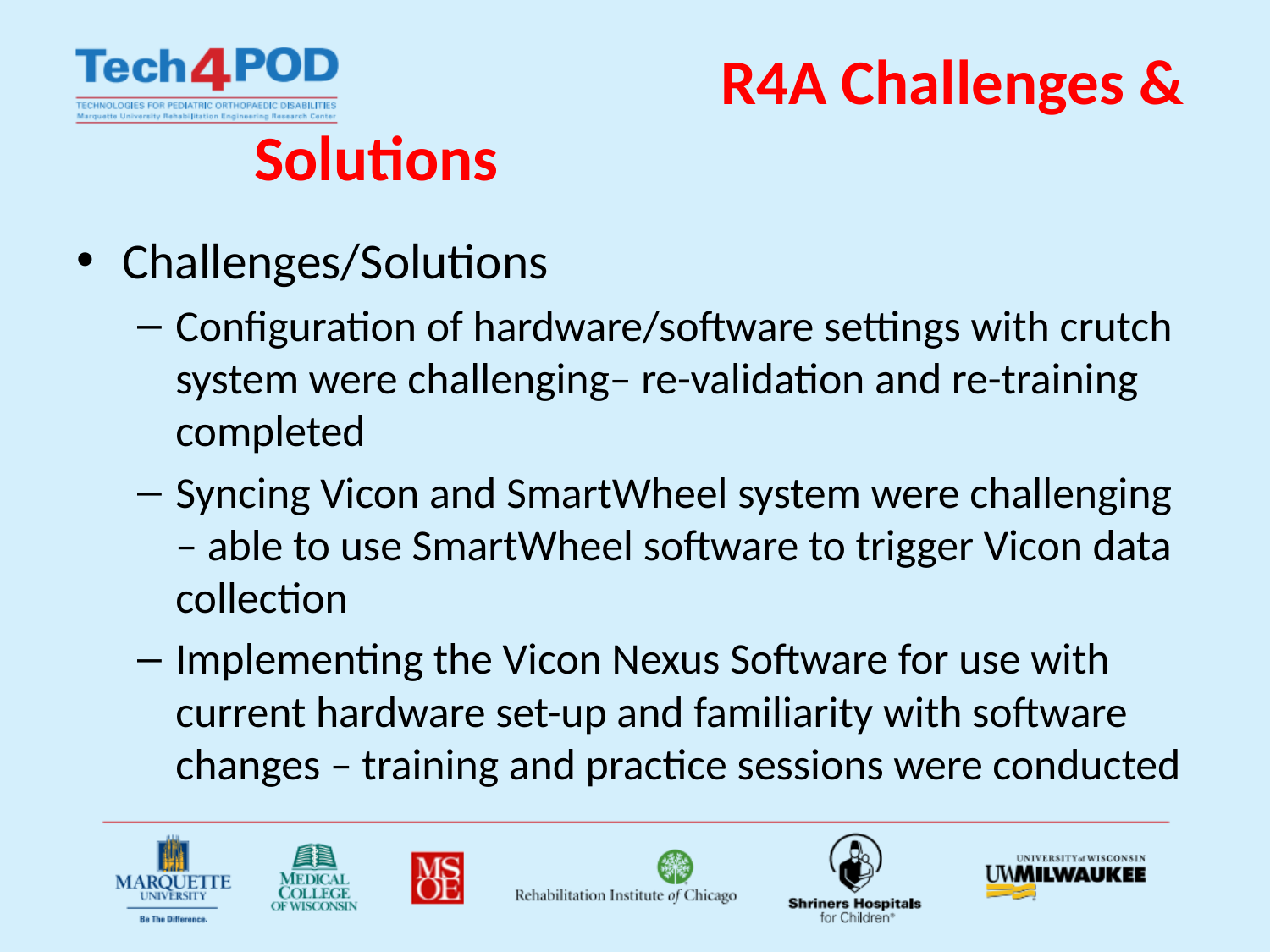

# R4A Challenges & Solutions
Challenges/Solutions
Configuration of hardware/software settings with crutch system were challenging– re-validation and re-training completed
Syncing Vicon and SmartWheel system were challenging – able to use SmartWheel software to trigger Vicon data collection
Implementing the Vicon Nexus Software for use with current hardware set-up and familiarity with software changes – training and practice sessions were conducted